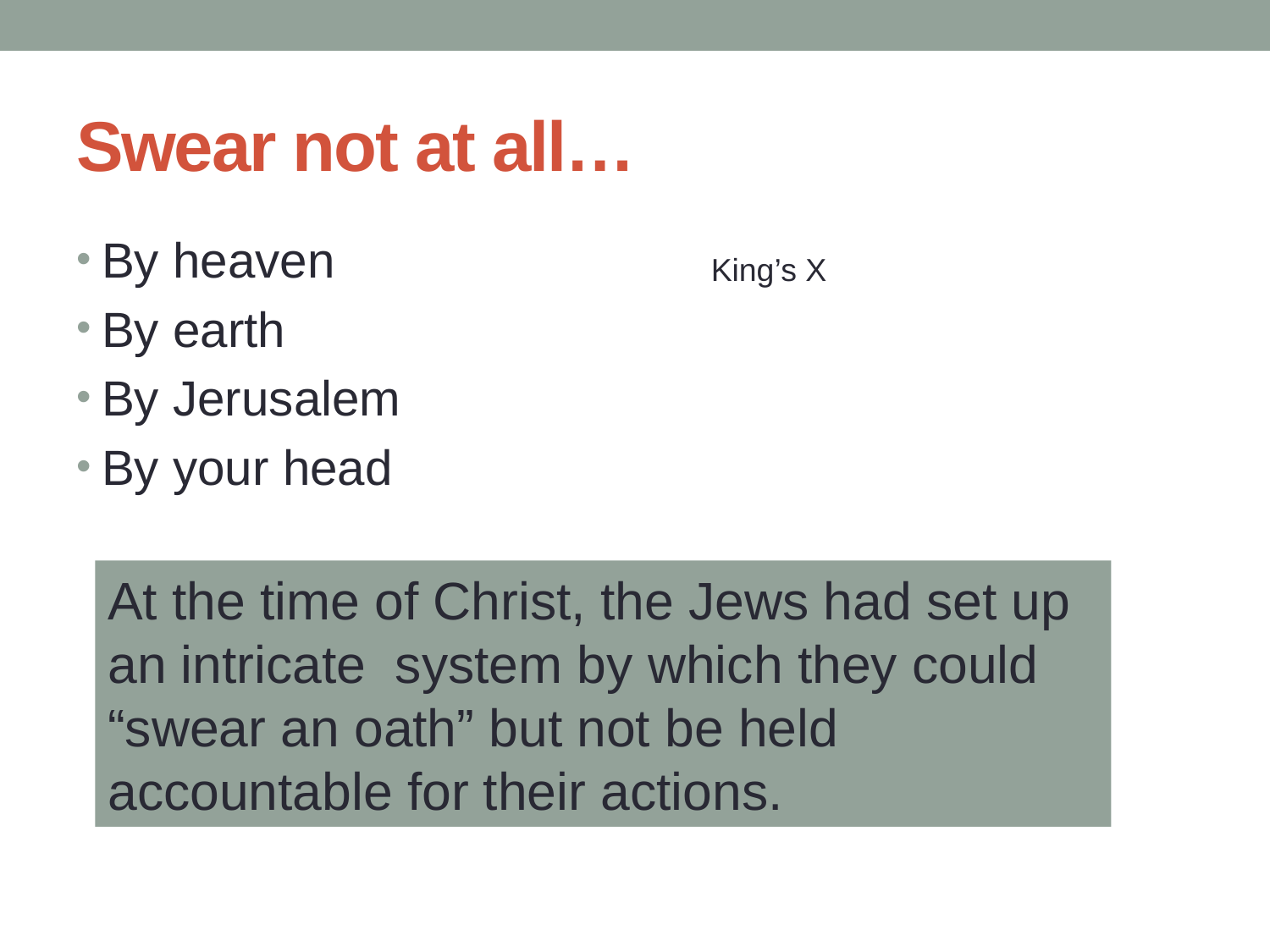

# Swear not at all…
By heaven
By earth
By Jerusalem
By your head
King’s X
At the time of Christ, the Jews had set up an intricate  system by which they could “swear an oath” but not be held accountable for their actions.